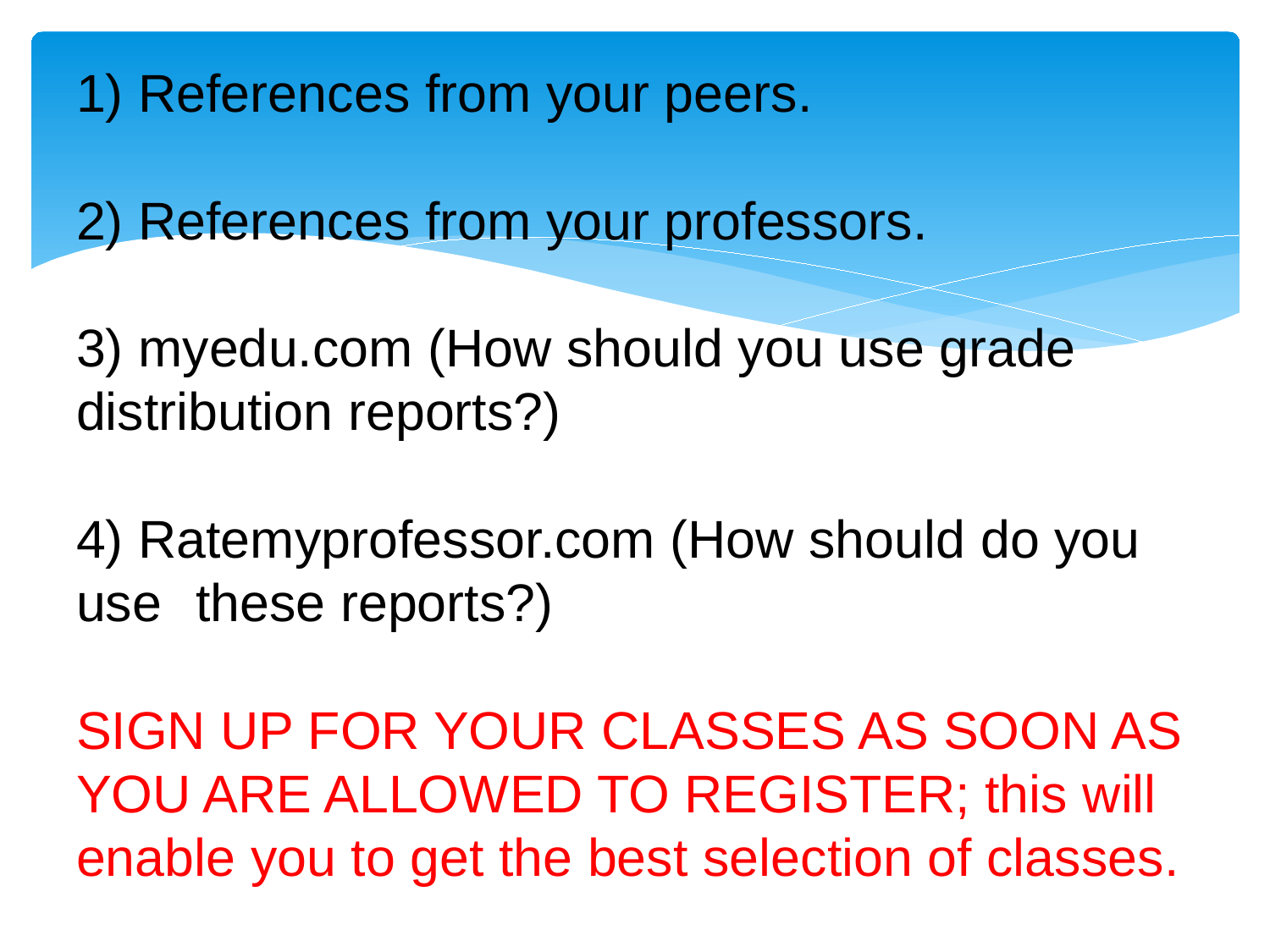

# 1) References from your peers. 2) References from your professors. 3) myedu.com (How should you use grade 				distribution reports?) 4) Ratemyprofessor.com (How should do you use 					these reports?) SIGN UP FOR YOUR CLASSES AS SOON AS YOU ARE ALLOWED TO REGISTER; this will enable you to get the best selection of classes.